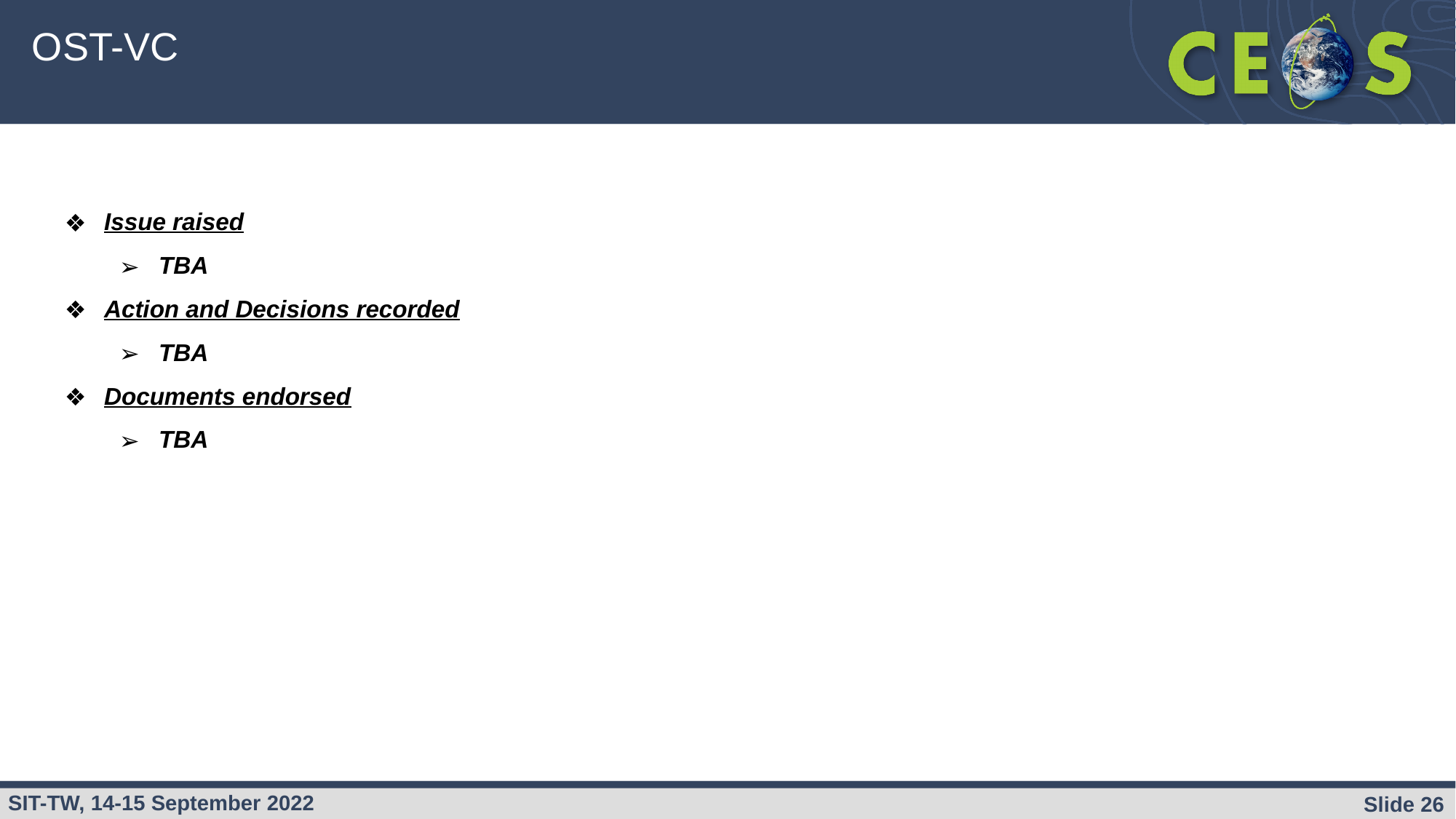

# OST-VC

Issue raised
TBA
Action and Decisions recorded
TBA
Documents endorsed
TBA